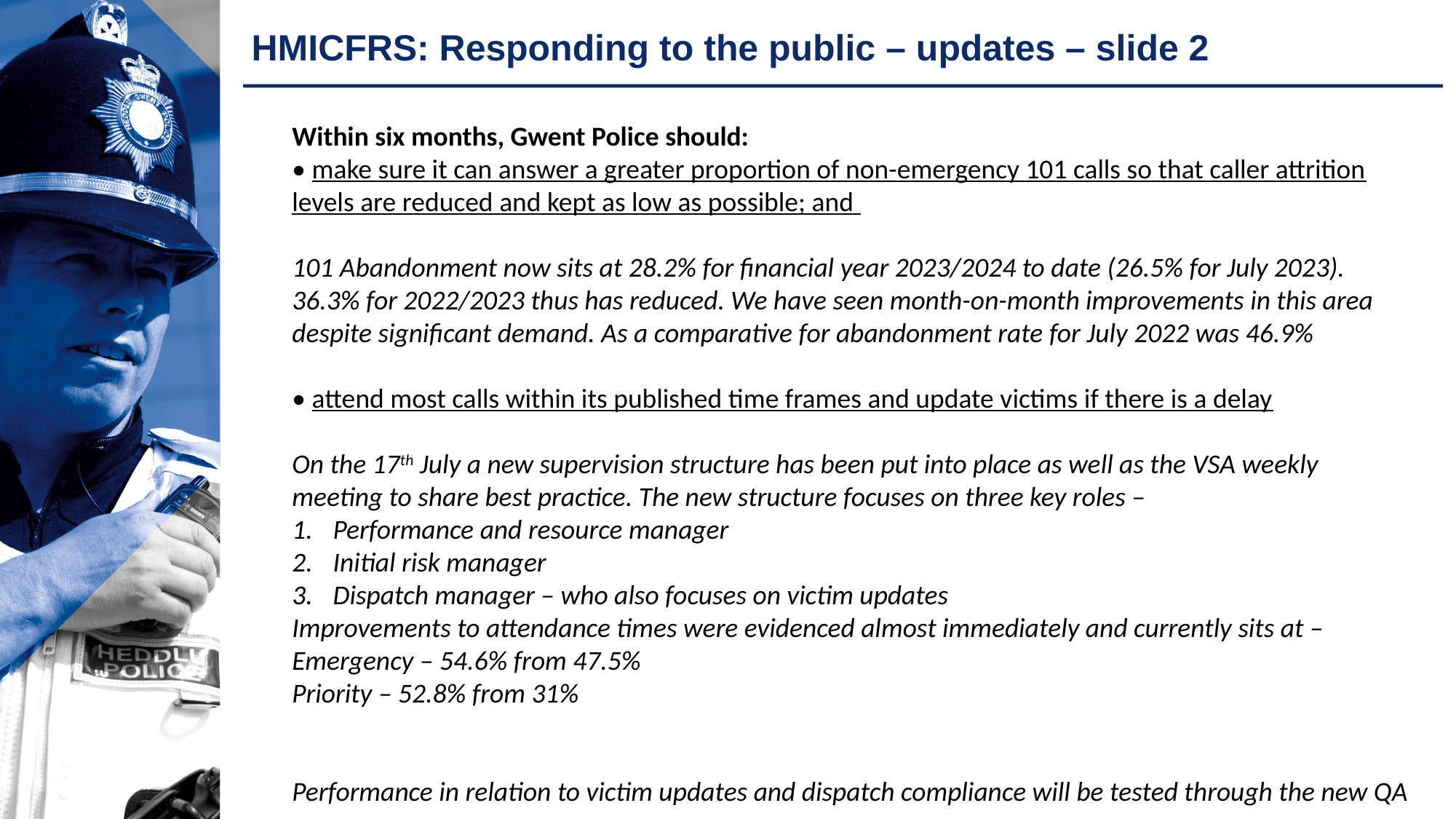

# HMICFRS: Responding to the public – updates – slide 2
Within six months, Gwent Police should:
• make sure it can answer a greater proportion of non-emergency 101 calls so that caller attrition levels are reduced and kept as low as possible; and

101 Abandonment now sits at 28.2% for financial year 2023/2024 to date (26.5% for July 2023). 36.3% for 2022/2023 thus has reduced. We have seen month-on-month improvements in this area despite significant demand. As a comparative for abandonment rate for July 2022 was 46.9%

• attend most calls within its published time frames and update victims if there is a delay

On the 17th July a new supervision structure has been put into place as well as the VSA weekly meeting to share best practice. The new structure focuses on three key roles –
Performance and resource manager
Initial risk manager
Dispatch manager – who also focuses on victim updates
Improvements to attendance times were evidenced almost immediately and currently sits at –
Emergency – 54.6% from 47.5%
Priority – 52.8% from 31%

Performance in relation to victim updates and dispatch compliance will be tested through the new QA processes